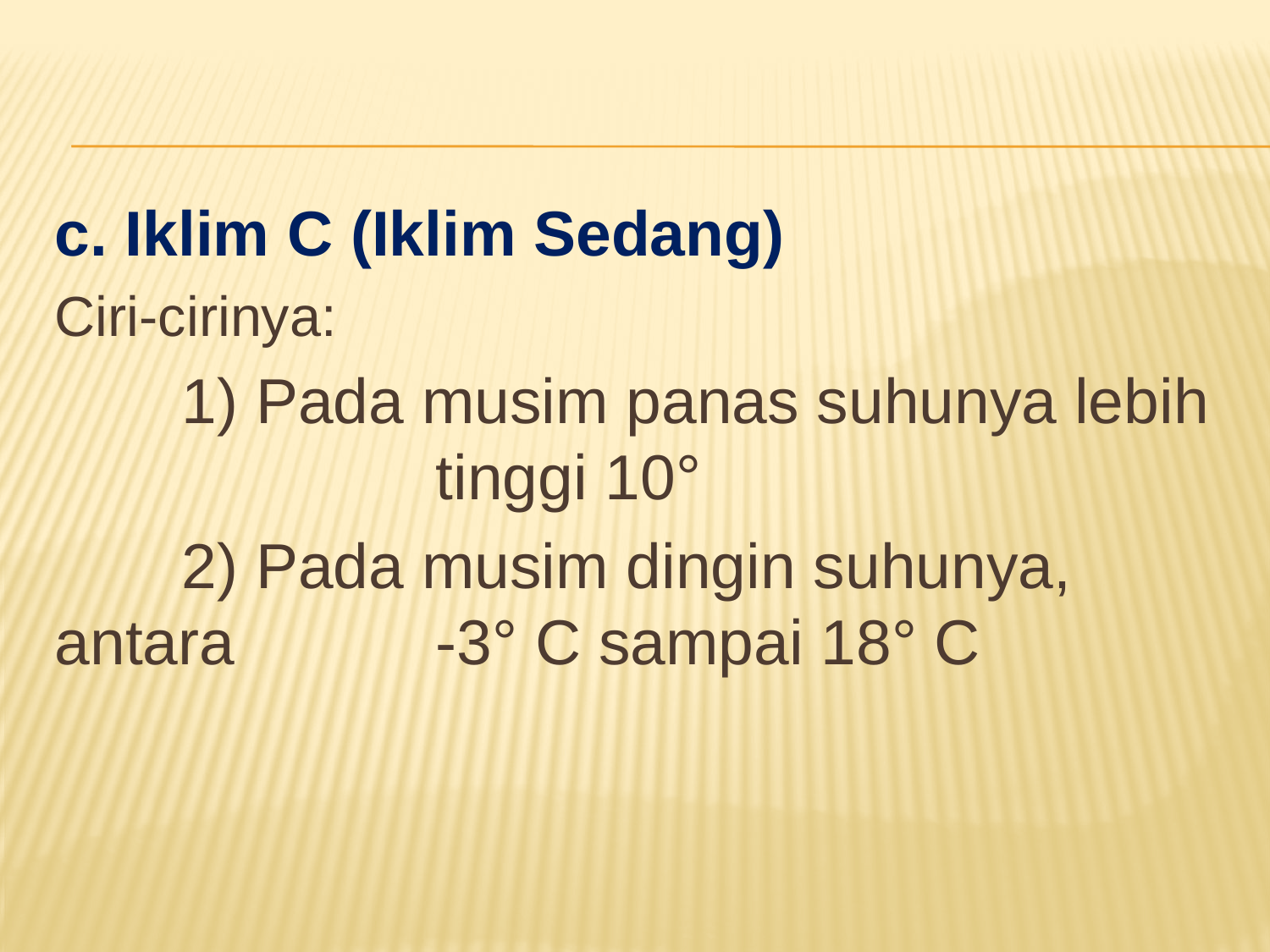

c. Iklim C (Iklim Sedang)
Ciri-cirinya:
	1) Pada musim panas suhunya lebih 			tinggi 10°
	2) Pada musim dingin suhunya, antara 		-3° C sampai 18° C